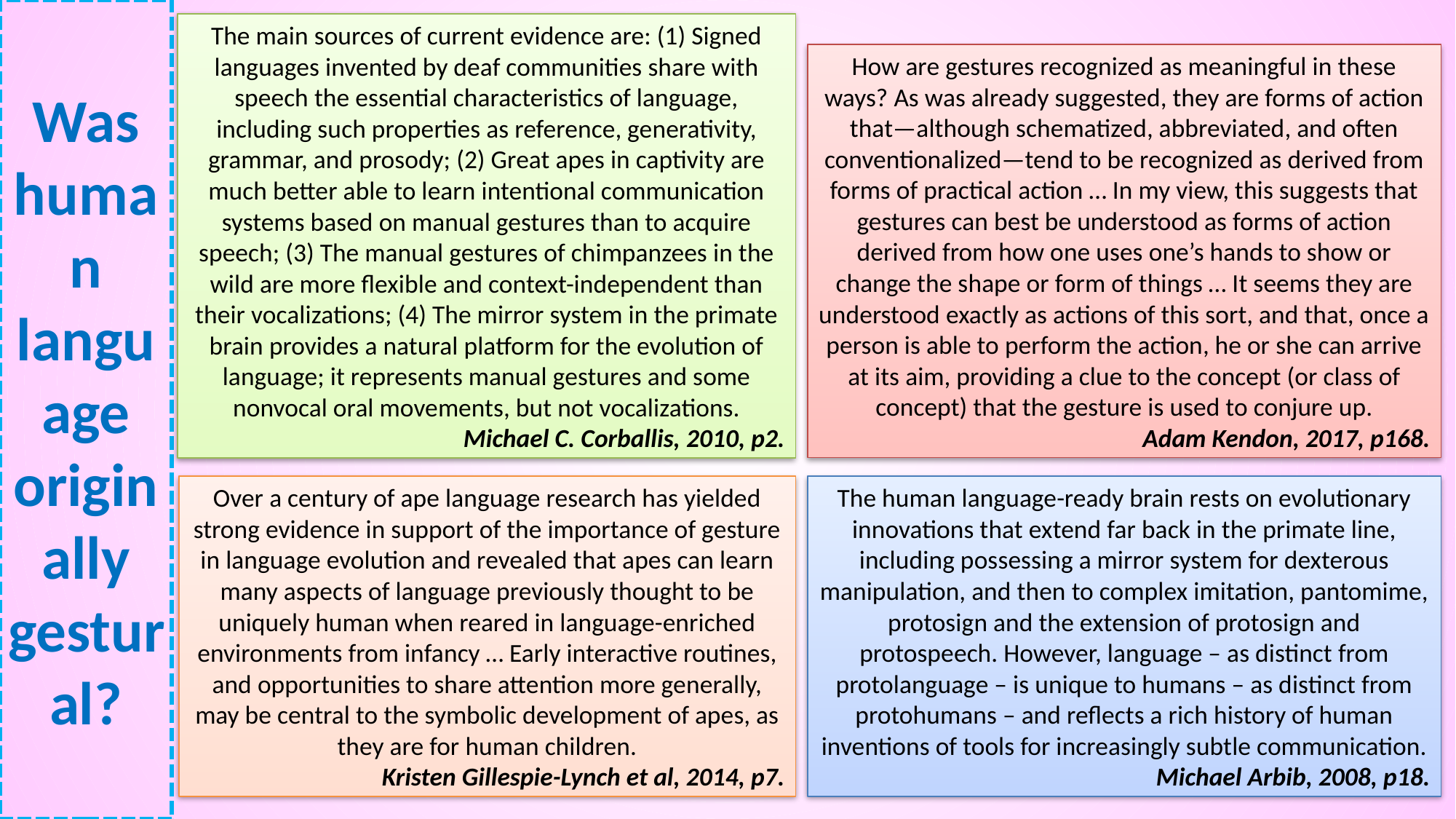

# Was human language originally gestural?
The main sources of current evidence are: (1) Signed languages invented by deaf communities share with speech the essential characteristics of language, including such properties as reference, generativity, grammar, and prosody; (2) Great apes in captivity are much better able to learn intentional communication systems based on manual gestures than to acquire speech; (3) The manual gestures of chimpanzees in the wild are more flexible and context-independent than their vocalizations; (4) The mirror system in the primate brain provides a natural platform for the evolution of language; it represents manual gestures and some nonvocal oral movements, but not vocalizations.
Michael C. Corballis, 2010, p2.
How are gestures recognized as meaningful in these ways? As was already suggested, they are forms of action that—although schematized, abbreviated, and often conventionalized—tend to be recognized as derived from forms of practical action … In my view, this suggests that gestures can best be understood as forms of action derived from how one uses one’s hands to show or change the shape or form of things … It seems they are understood exactly as actions of this sort, and that, once a person is able to perform the action, he or she can arrive at its aim, providing a clue to the concept (or class of concept) that the gesture is used to conjure up.
Adam Kendon, 2017, p168.
Over a century of ape language research has yielded strong evidence in support of the importance of gesture in language evolution and revealed that apes can learn many aspects of language previously thought to be uniquely human when reared in language-enriched environments from infancy … Early interactive routines, and opportunities to share attention more generally, may be central to the symbolic development of apes, as they are for human children.
Kristen Gillespie-Lynch et al, 2014, p7.
The human language-ready brain rests on evolutionary innovations that extend far back in the primate line, including possessing a mirror system for dexterous manipulation, and then to complex imitation, pantomime, protosign and the extension of protosign and protospeech. However, language – as distinct from protolanguage – is unique to humans – as distinct from protohumans – and reflects a rich history of human inventions of tools for increasingly subtle communication.
Michael Arbib, 2008, p18.